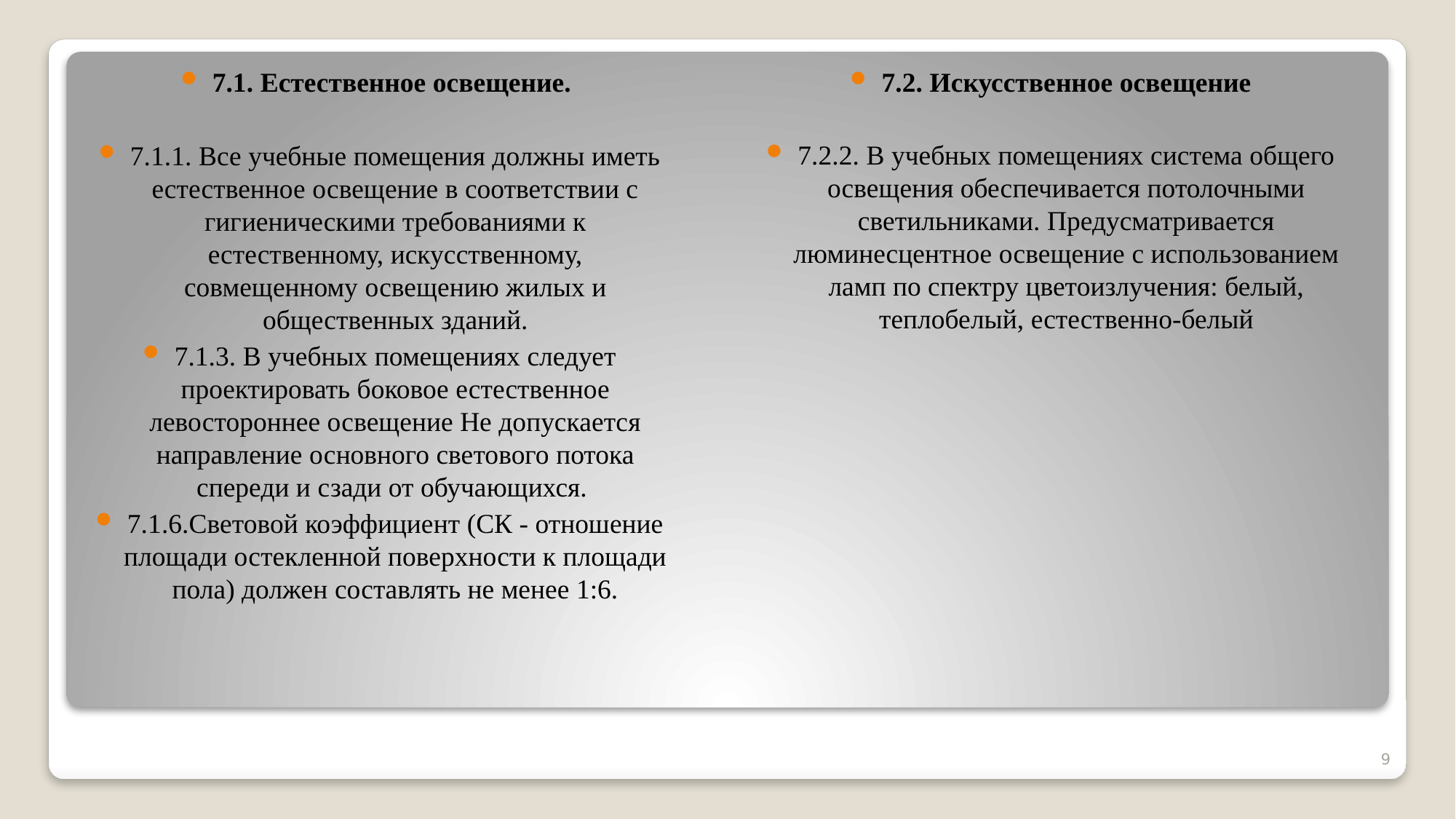

7.2. Искусственное освещение

7.2.2. В учебных помещениях система общего освещения обеспечивается потолочными светильниками. Предусматривается люминесцентное освещение с использованием ламп по спектру цветоизлучения: белый, теплобелый, естественно-белый
7.1. Естественное освещение.

7.1.1. Все учебные помещения должны иметь естественное освещение в соответствии с гигиеническими требованиями к естественному, искусственному, совмещенному освещению жилых и общественных зданий.
7.1.3. В учебных помещениях следует проектировать боковое естественное левостороннее освещение Не допускается направление основного светового потока спереди и сзади от обучающихся.
7.1.6.Световой коэффициент (СК - отношение площади остекленной поверхности к площади пола) должен составлять не менее 1:6.

9